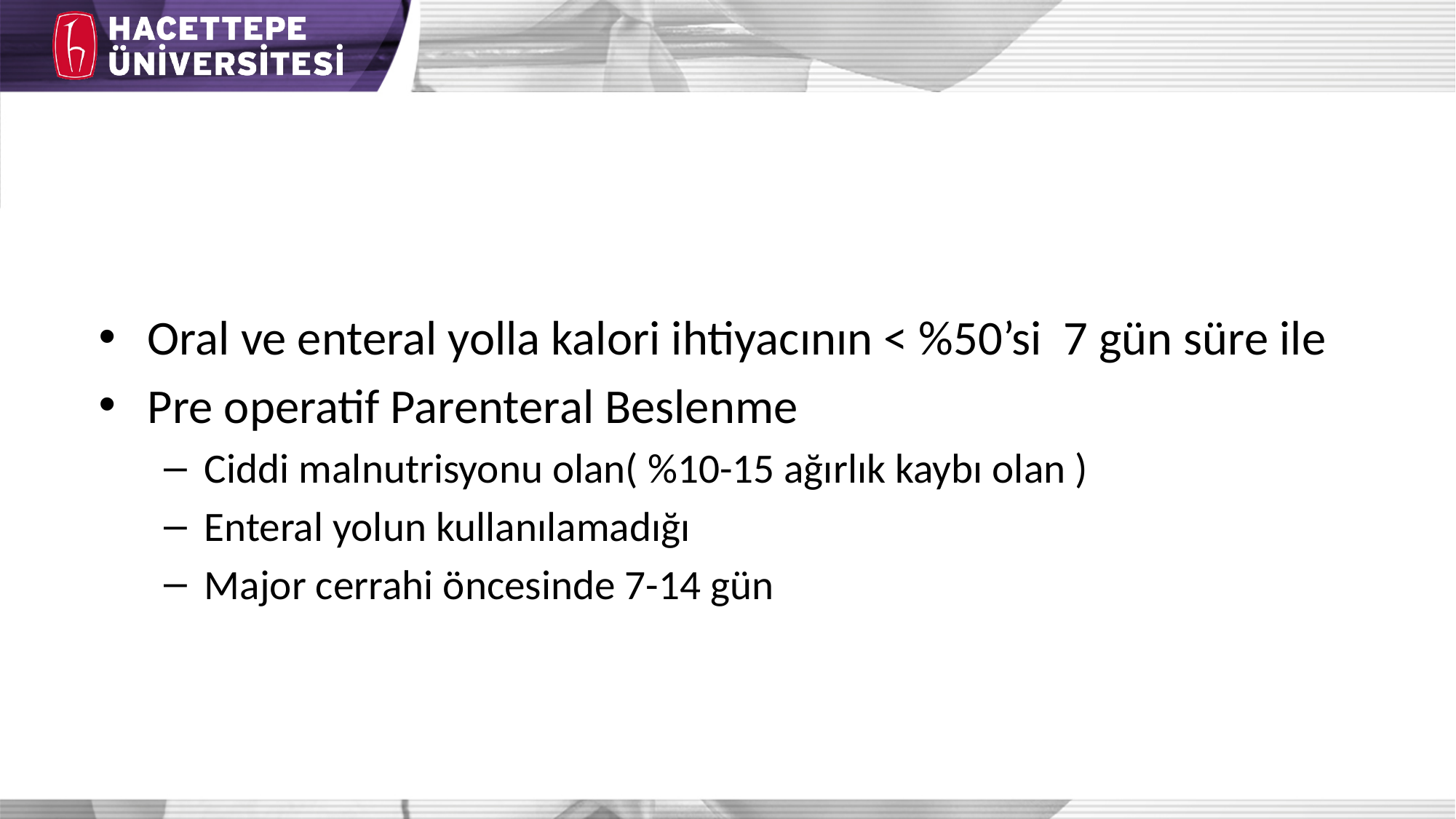

#
Oral ve enteral yolla kalori ihtiyacının < %50’si  7 gün süre ile
Pre operatif Parenteral Beslenme
Ciddi malnutrisyonu olan( %10-15 ağırlık kaybı olan )
Enteral yolun kullanılamadığı
Major cerrahi öncesinde 7-14 gün